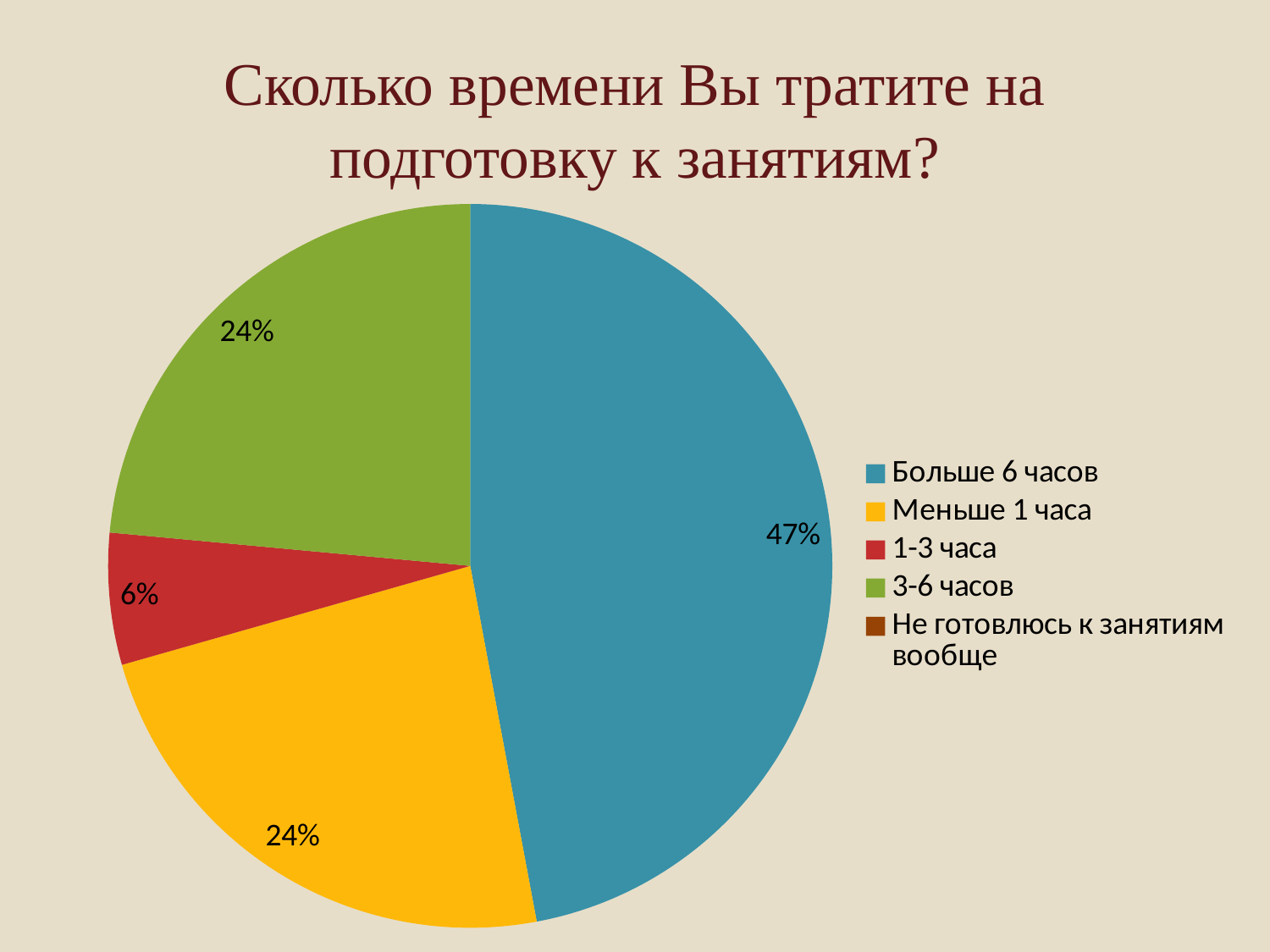

# Сколько времени Вы тратите на подготовку к занятиям?

### Chart

| Category | Продажи |
|---|---|
| Больше 6 часов | 8.0 |
| Меньше 1 часа | 4.0 |
| 1-3 часа | 1.0 |
| 3-6 часов | 4.0 |
| Не готовлюсь к занятиям вообще | 0.0 |